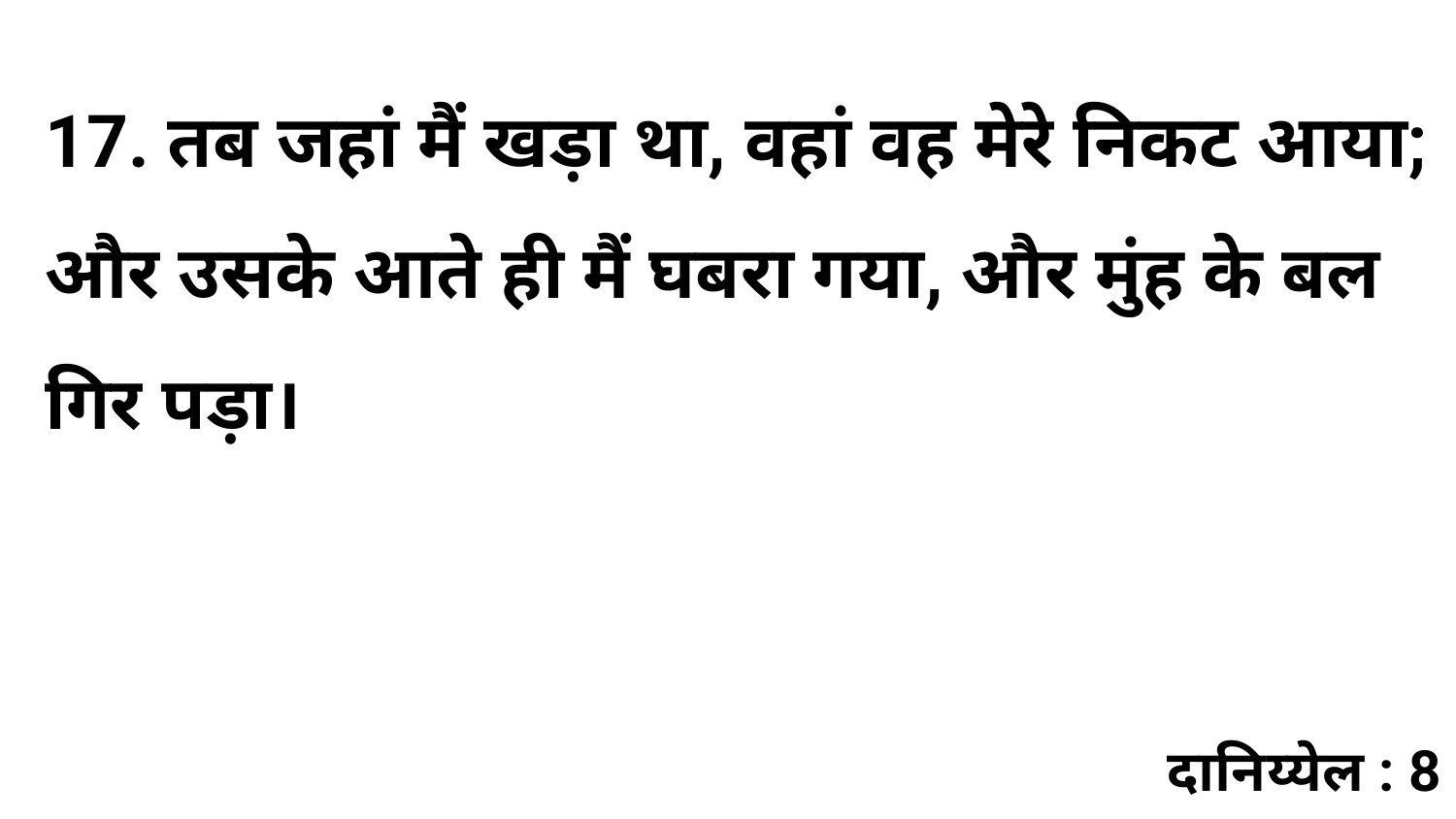

17. तब जहां मैं खड़ा था, वहां वह मेरे निकट आया; और उसके आते ही मैं घबरा गया, और मुंह के बल गिर पड़ा।
दानिय्येल : 8